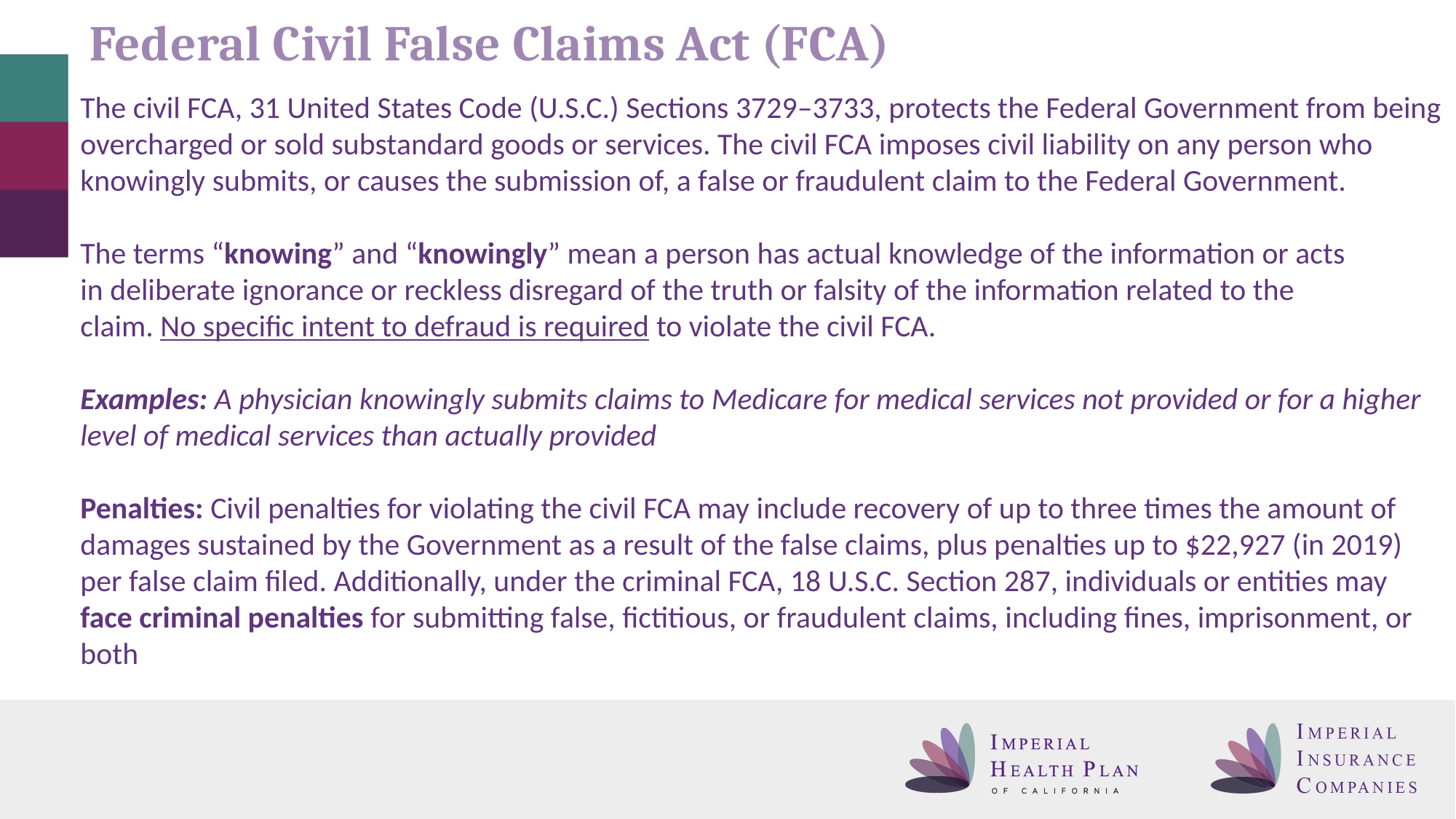

# Federal Civil False Claims Act (FCA)
The civil FCA, 31 United States Code (U.S.C.) Sections 3729–3733, protects the Federal Government from being overcharged or sold substandard goods or services. The civil FCA imposes civil liability on any person who knowingly submits, or causes the submission of, a false or fraudulent claim to the Federal Government.

The terms “knowing” and “knowingly” mean a person has actual knowledge of the information or acts
in deliberate ignorance or reckless disregard of the truth or falsity of the information related to the
claim. No specific intent to defraud is required to violate the civil FCA.

Examples: A physician knowingly submits claims to Medicare for medical services not provided or for a higher level of medical services than actually provided

Penalties: Civil penalties for violating the civil FCA may include recovery of up to three times the amount of damages sustained by the Government as a result of the false claims, plus penalties up to $22,927 (in 2019) per false claim filed. Additionally, under the criminal FCA, 18 U.S.C. Section 287, individuals or entities may face criminal penalties for submitting false, fictitious, or fraudulent claims, including fines, imprisonment, or both